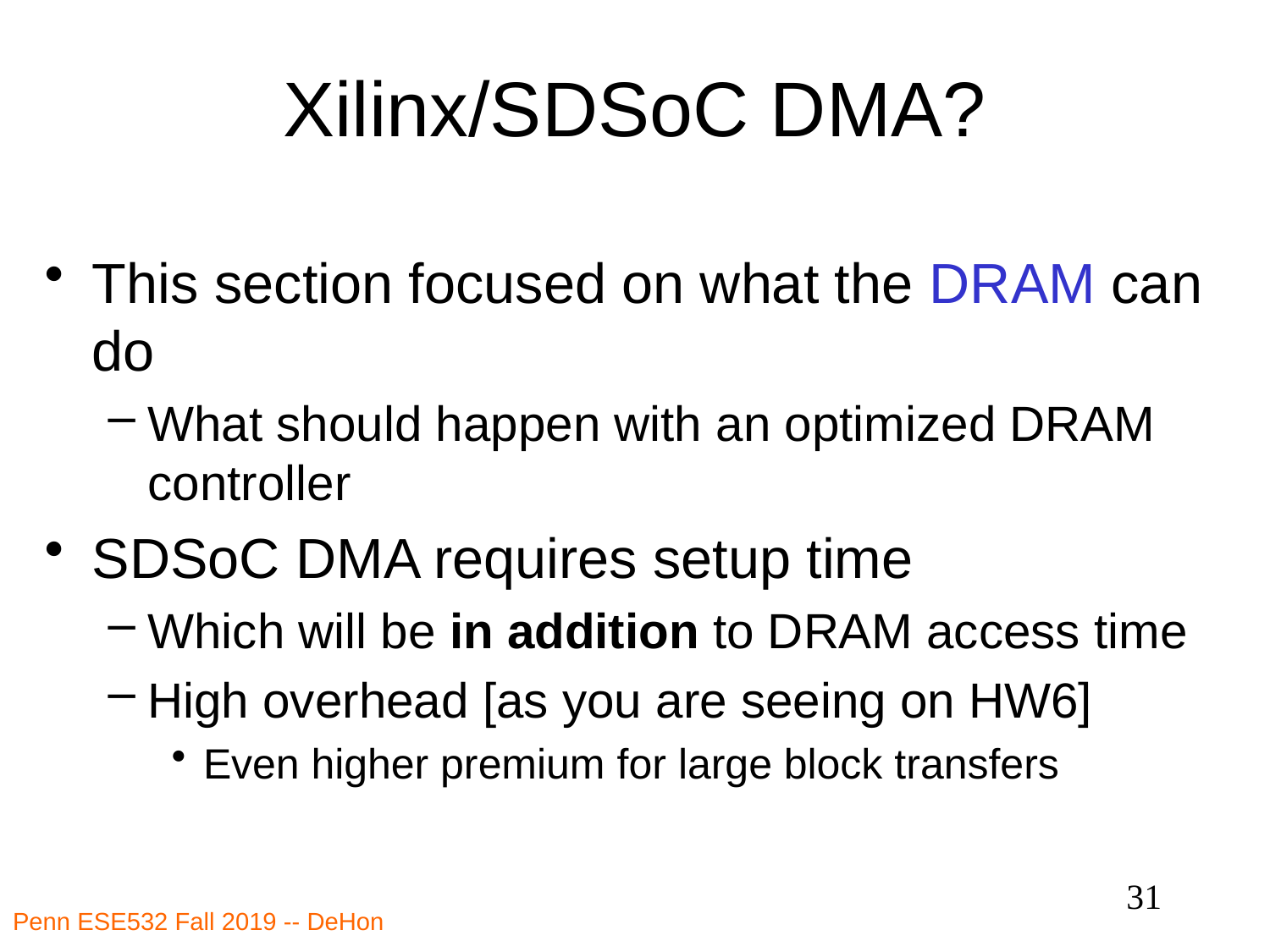

# Xilinx/SDSoC DMA?
This section focused on what the DRAM can do
What should happen with an optimized DRAM controller
SDSoC DMA requires setup time
Which will be in addition to DRAM access time
High overhead [as you are seeing on HW6]
Even higher premium for large block transfers
31
Penn ESE532 Fall 2019 -- DeHon